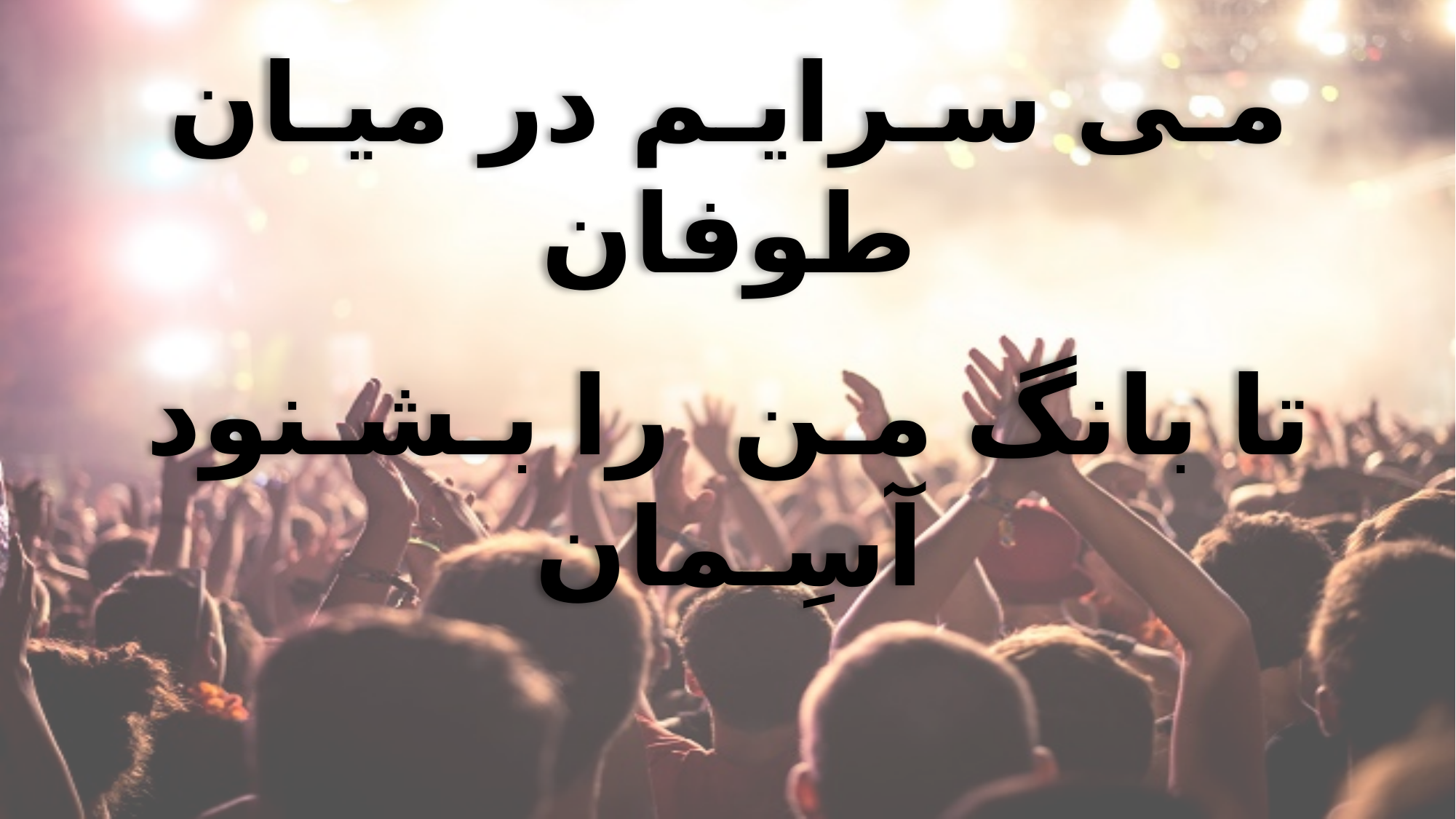

مـی سـرایـم در میـان طوفان

تا بانگ مـن  را بـشـنود آسِـمان